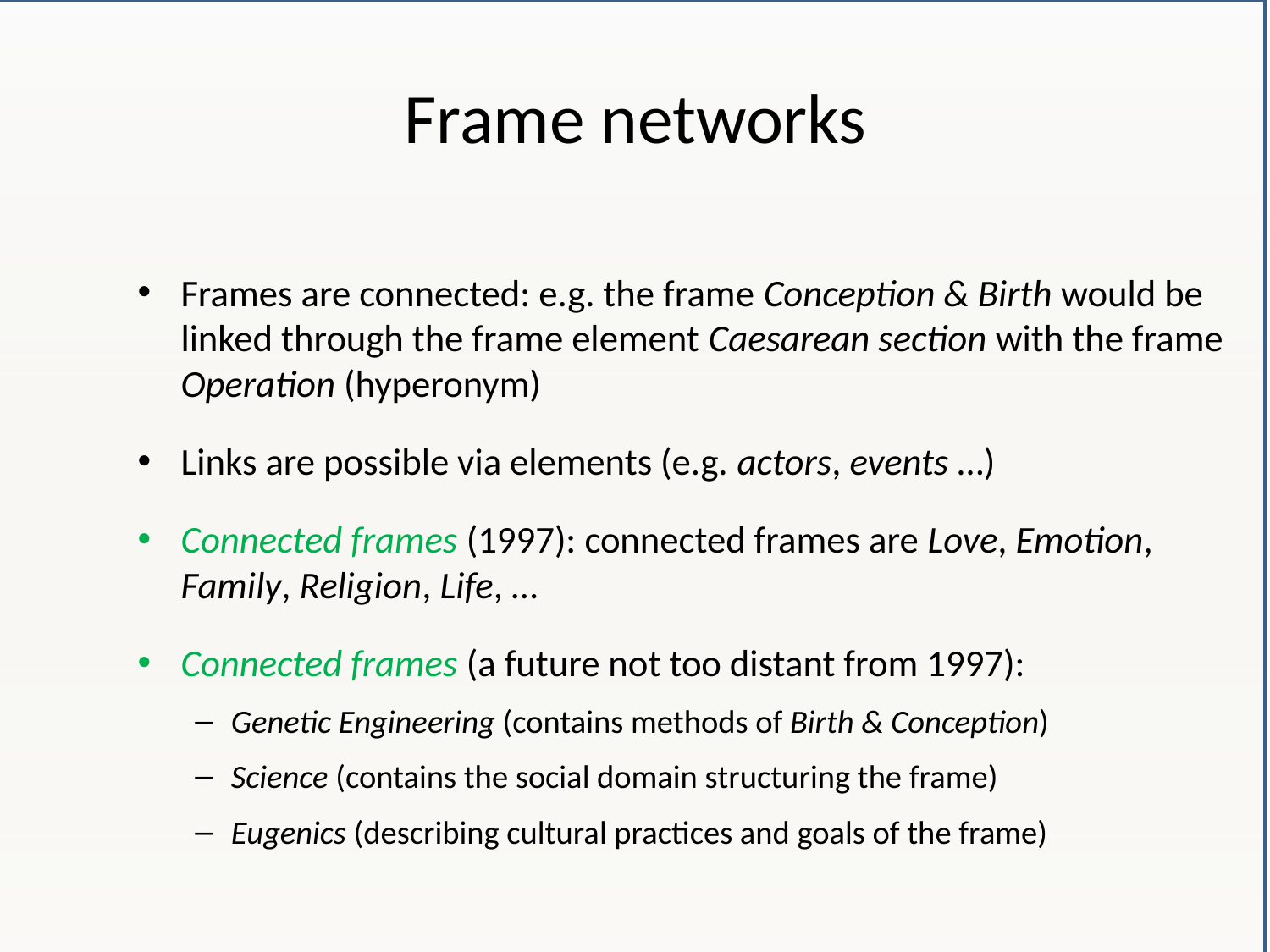

# Frame networks
Frames are connected: e.g. the frame Conception & Birth would be linked through the frame element Caesarean section with the frame Operation (hyperonym)
Links are possible via elements (e.g. actors, events …)
Connected frames (1997): connected frames are Love, Emotion, Family, Religion, Life, …
Connected frames (a future not too distant from 1997):
Genetic Engineering (contains methods of Birth & Conception)
Science (contains the social domain structuring the frame)
Eugenics (describing cultural practices and goals of the frame)